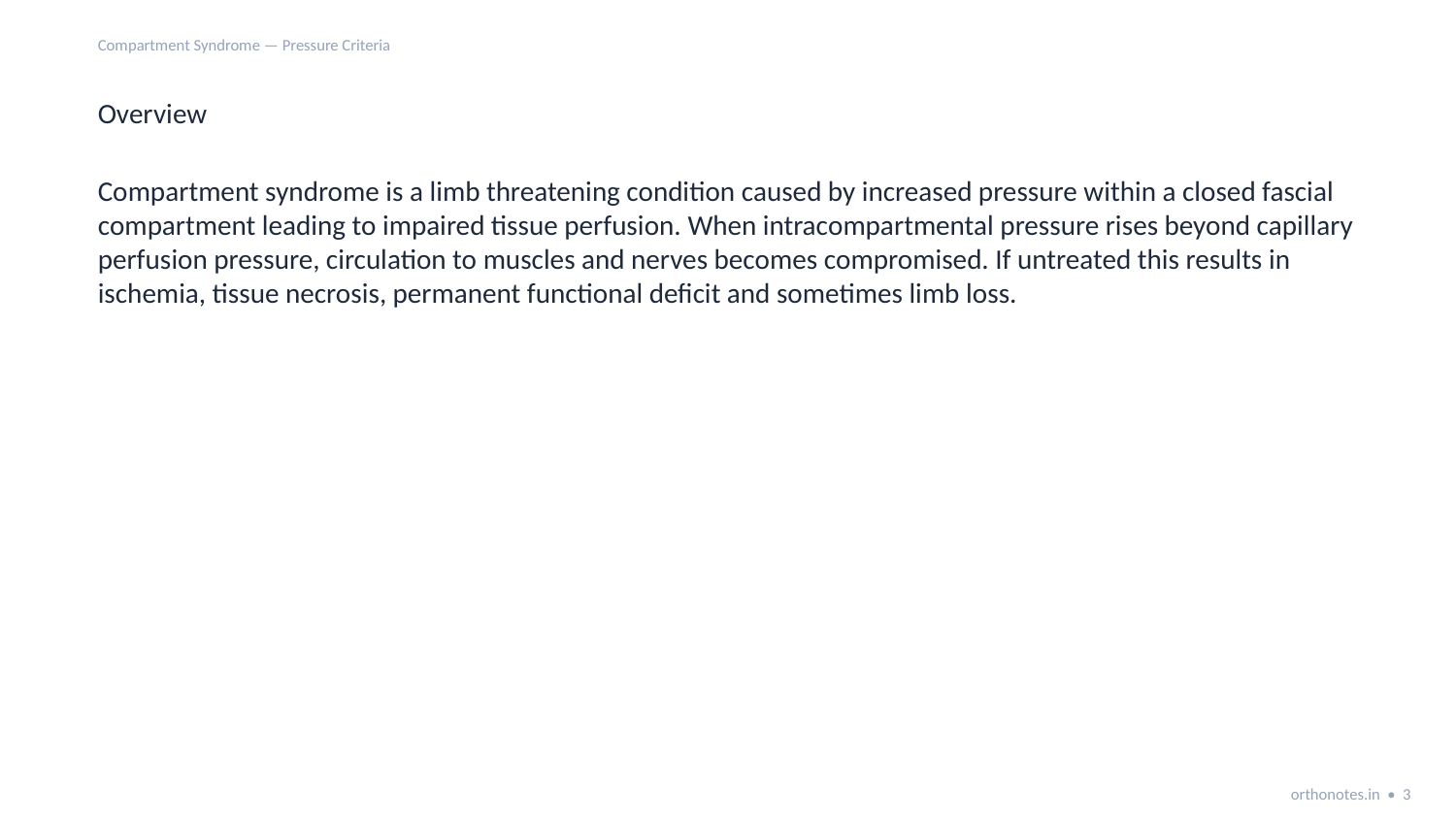

Compartment Syndrome — Pressure Criteria
Overview
Compartment syndrome is a limb threatening condition caused by increased pressure within a closed fascial compartment leading to impaired tissue perfusion. When intracompartmental pressure rises beyond capillary perfusion pressure, circulation to muscles and nerves becomes compromised. If untreated this results in ischemia, tissue necrosis, permanent functional deficit and sometimes limb loss.
orthonotes.in  •  3